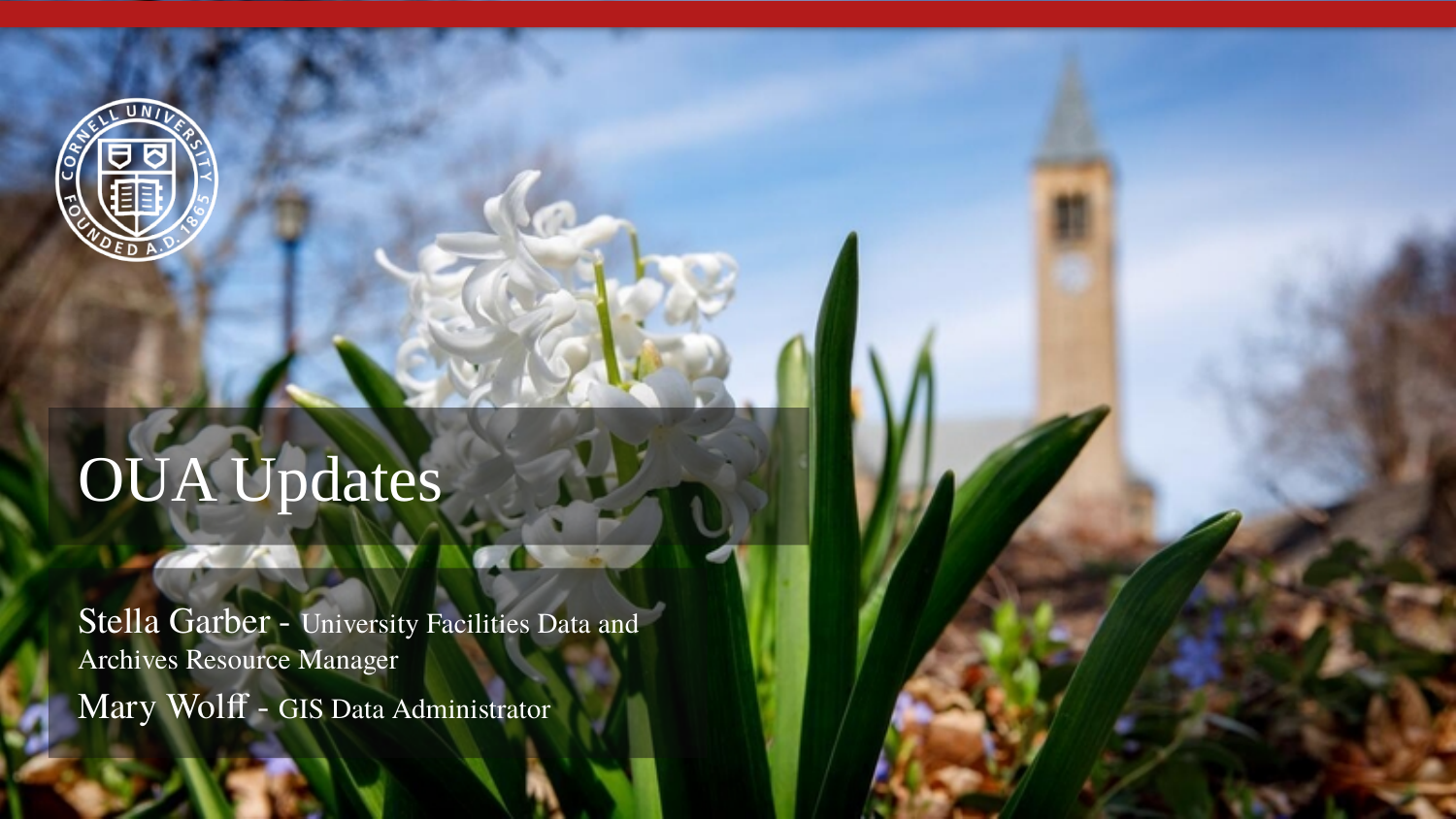

# OUA Updates
Stella Garber - University Facilities Data and Archives Resource Manager
Mary Wolff - GIS Data Administrator